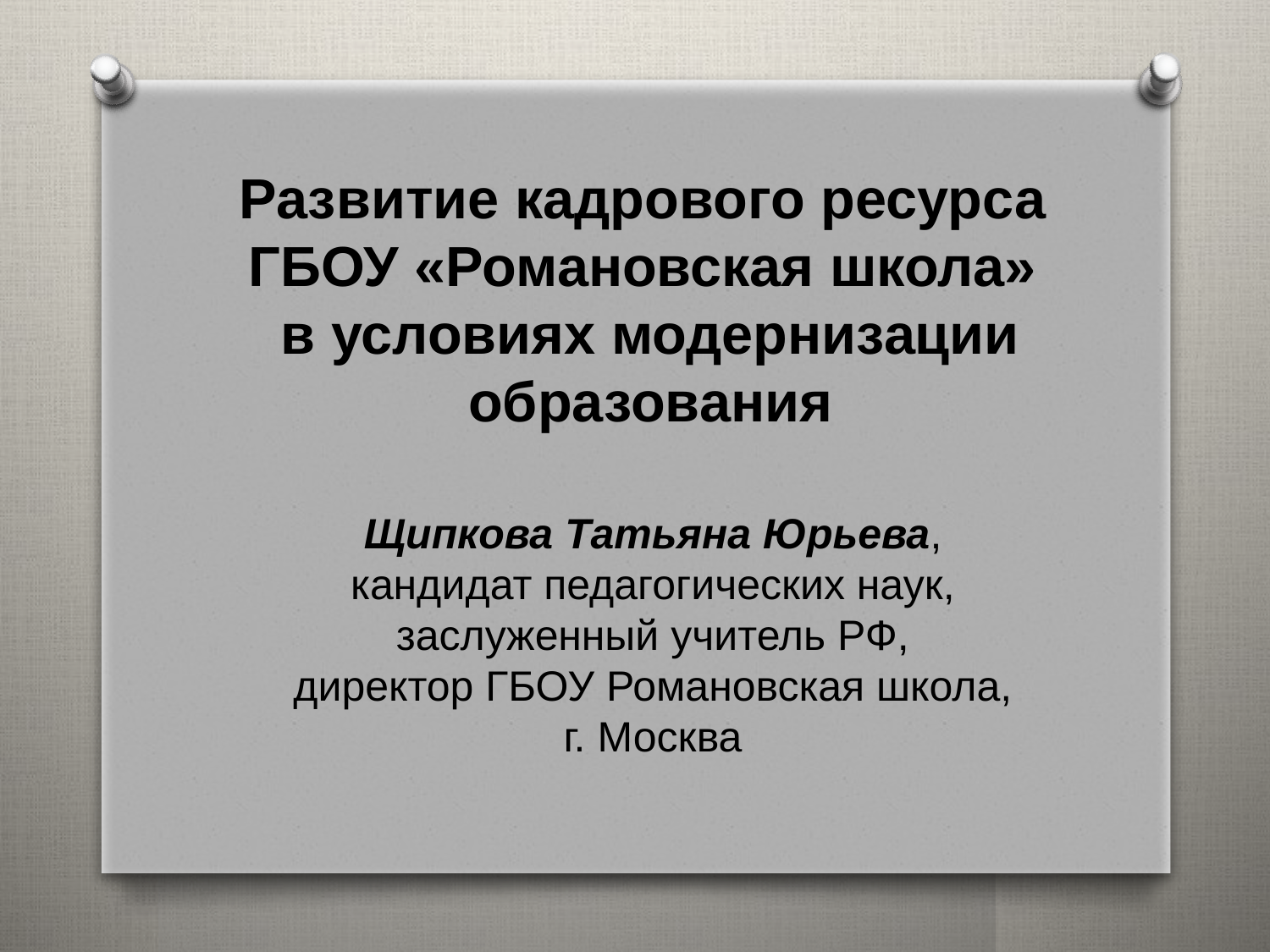

Развитие кадрового ресурса
ГБОУ «Романовская школа»
в условиях модернизации образования
Щипкова Татьяна Юрьева,
кандидат педагогических наук,
заслуженный учитель РФ,
директор ГБОУ Романовская школа,
г. Москва